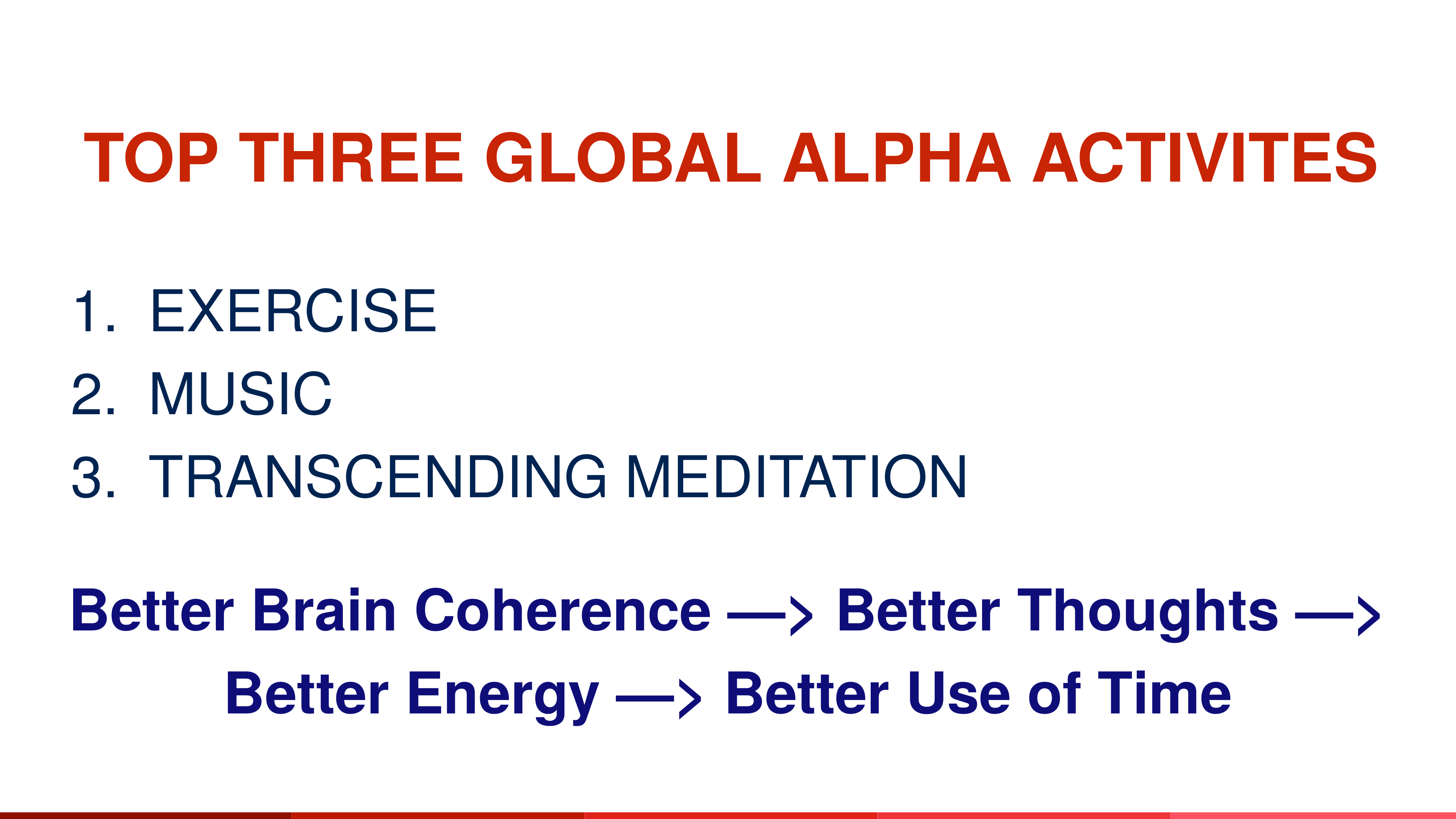

TOP THREE GLOBAL ALPHA ACTIVITES
Welcome To The Workshop!
EXERCISE
MUSIC
TRANSCENDING MEDITATION
Better Brain Coherence —> Better Thoughts —>
Better Energy —> Better Use of Time